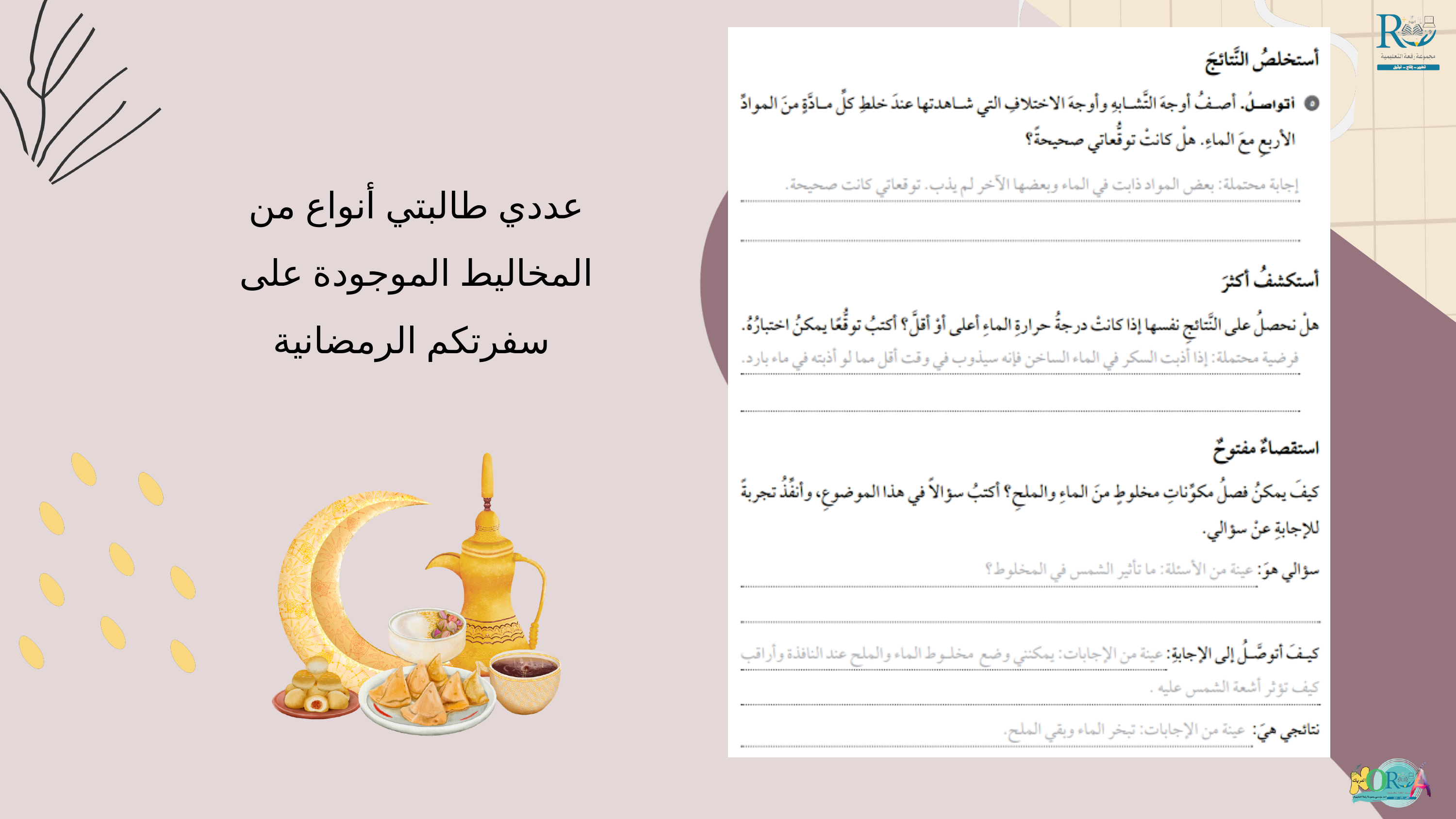

عددي طالبتي أنواع من المخاليط الموجودة على سفرتكم الرمضانية